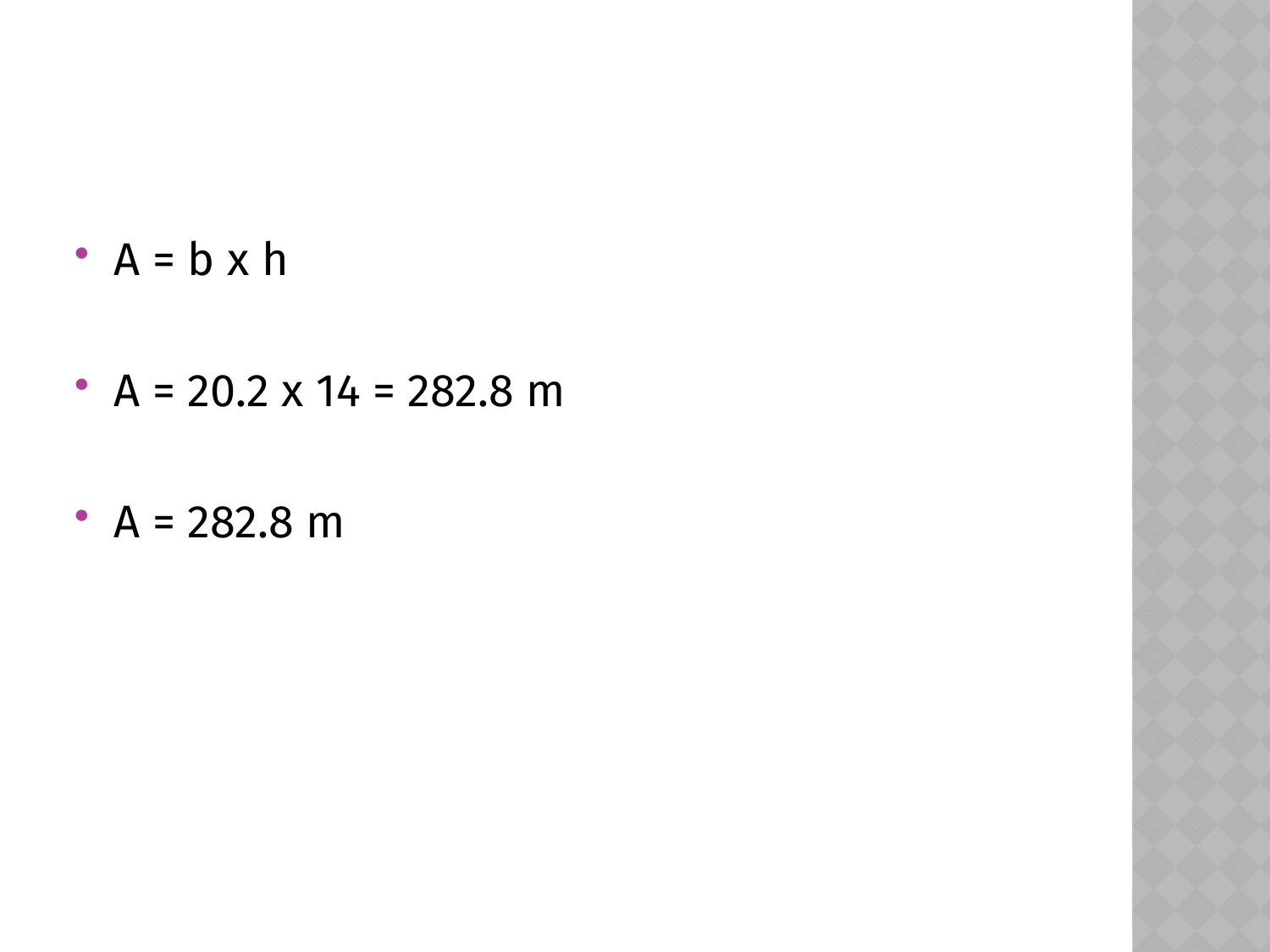

#
A = b x h

A = 20.2 x 14 = 282.8 m

A = 282.8 m